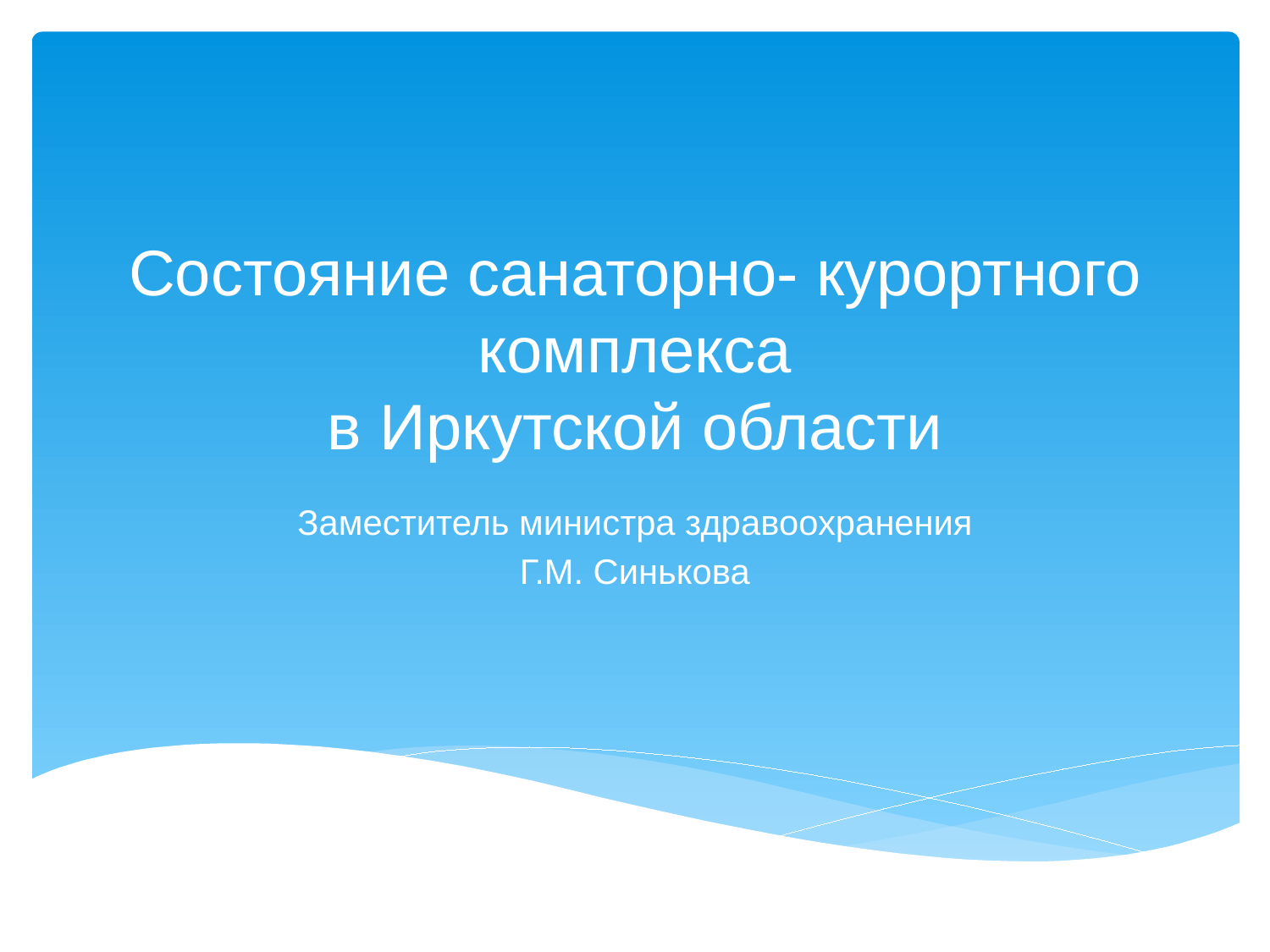

# Состояние санаторно- курортного комплекса в Иркутской области
Заместитель министра здравоохранения
Г.М. Синькова